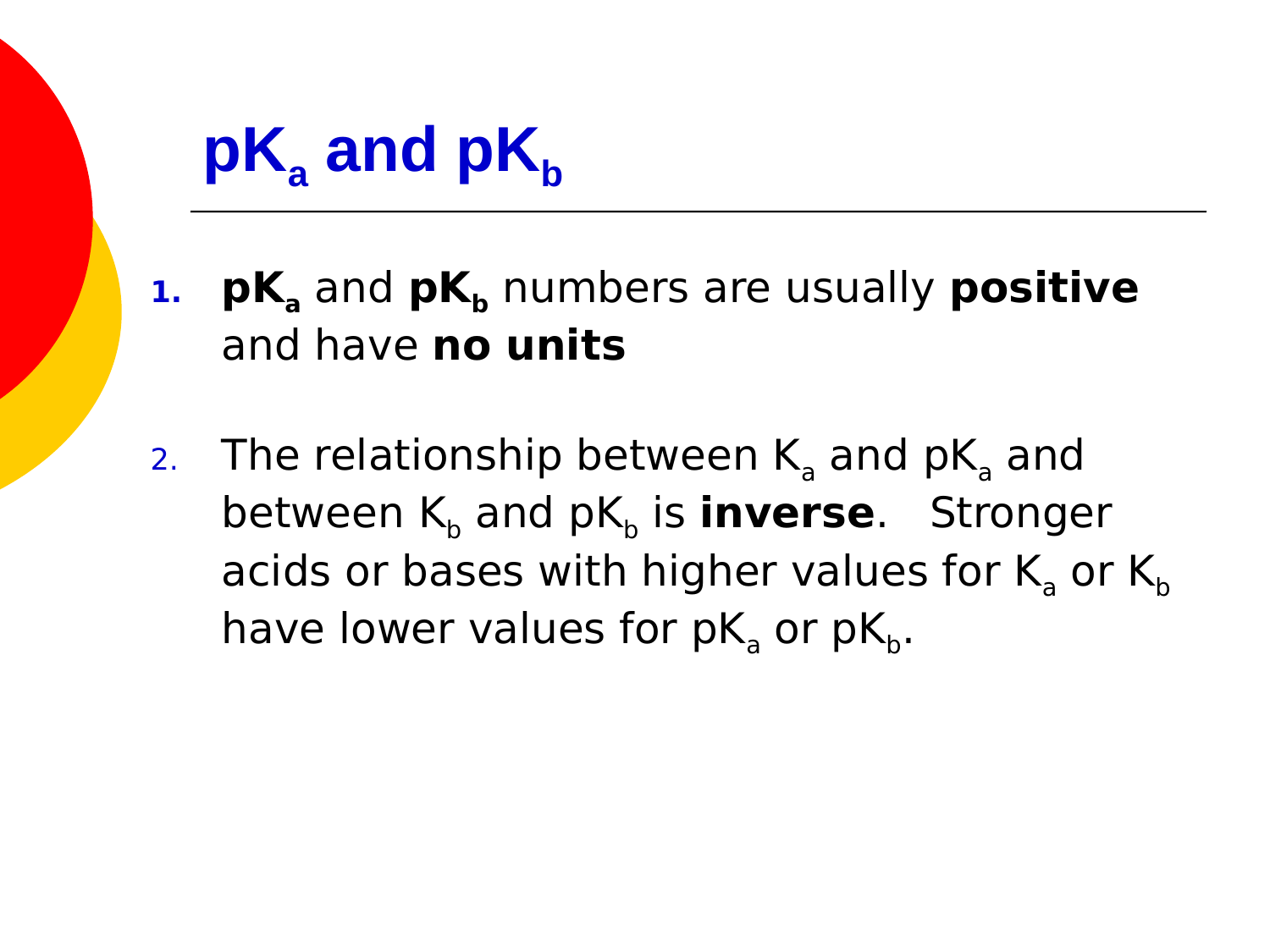

# pKa and pKb
pKa and pKb numbers are usually positive and have no units
The relationship between Ka and pKa and between Kb and pKb is inverse.   Stronger acids or bases with higher values for Ka or Kb have lower values for pKa or pKb.